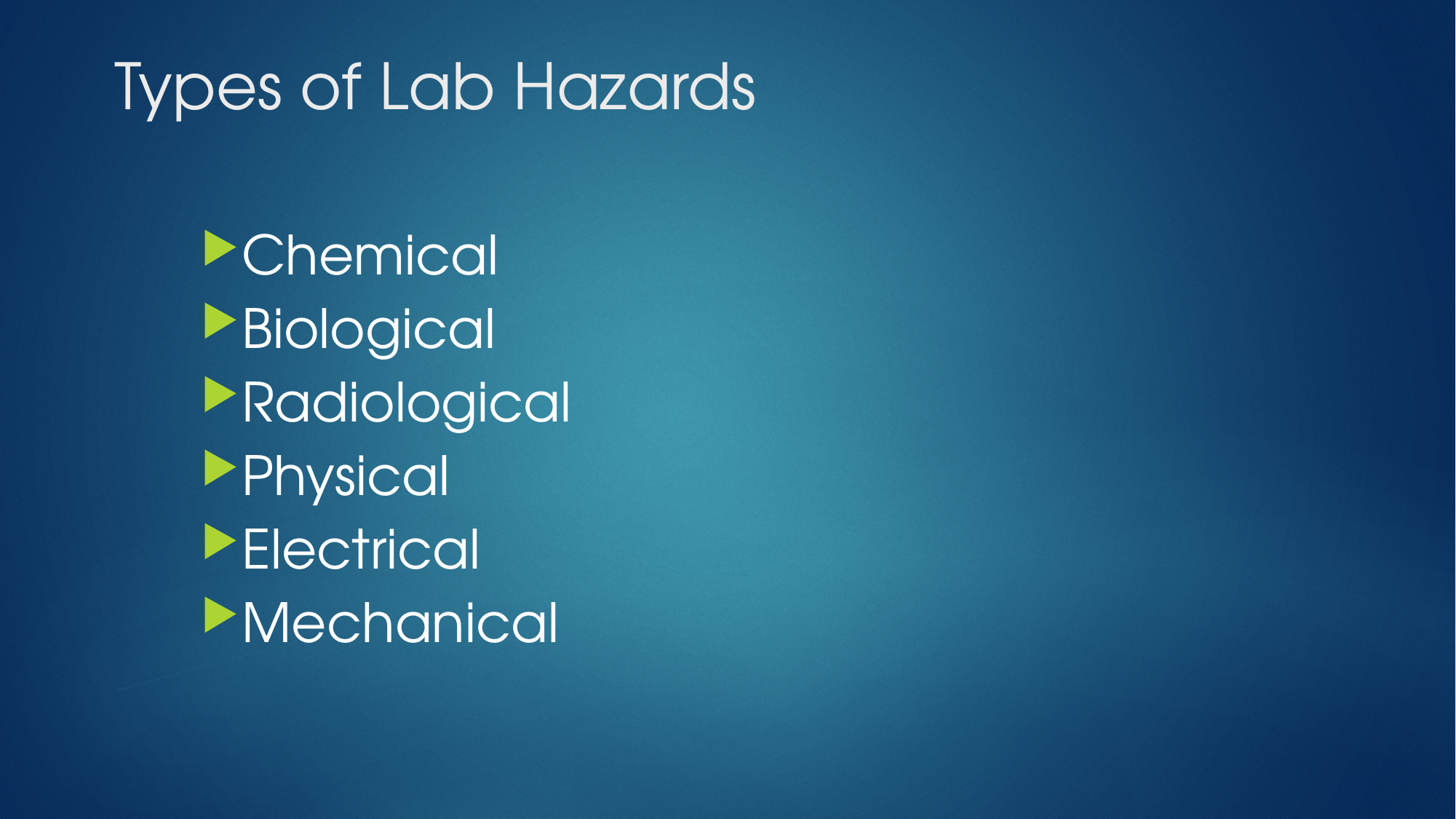

# Types of Lab Hazards

Chemical
Biological
Radiological
Physical
Electrical
Mechanical